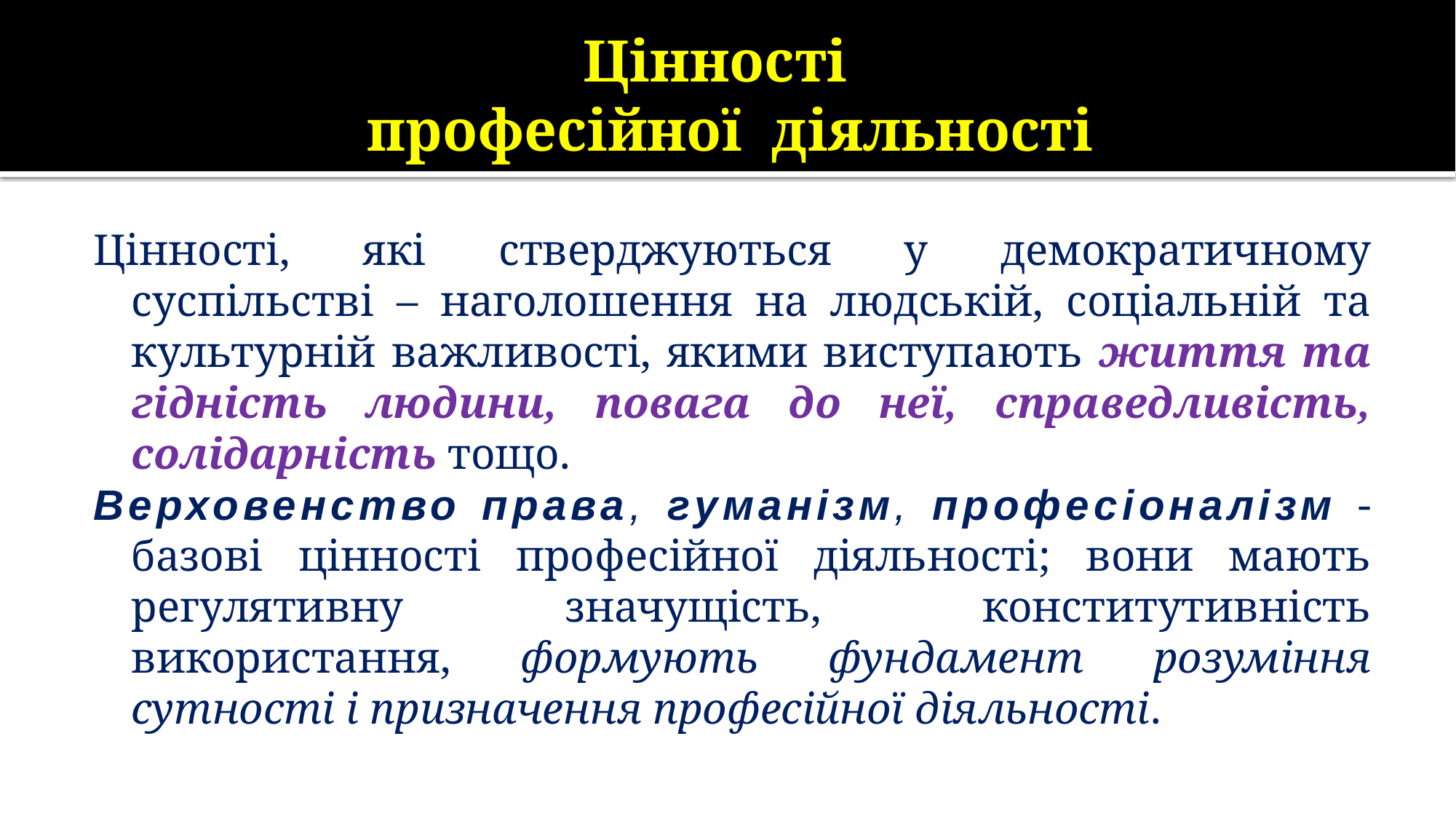

# Цінності професійної  діяльності
Цінності, які стверджуються у демократичному суспільстві – наголошення на людській, соціальній та культурній важливості, якими виступають життя та гідність людини, повага до неї, справедливість, солідарність тощо.
Верховенство права, гуманізм, професіоналізм - базові цінності професійної діяльності; вони мають регулятивну значущість, конститутивність використання, формують фундамент розуміння сутності і призначення професійної діяльності.